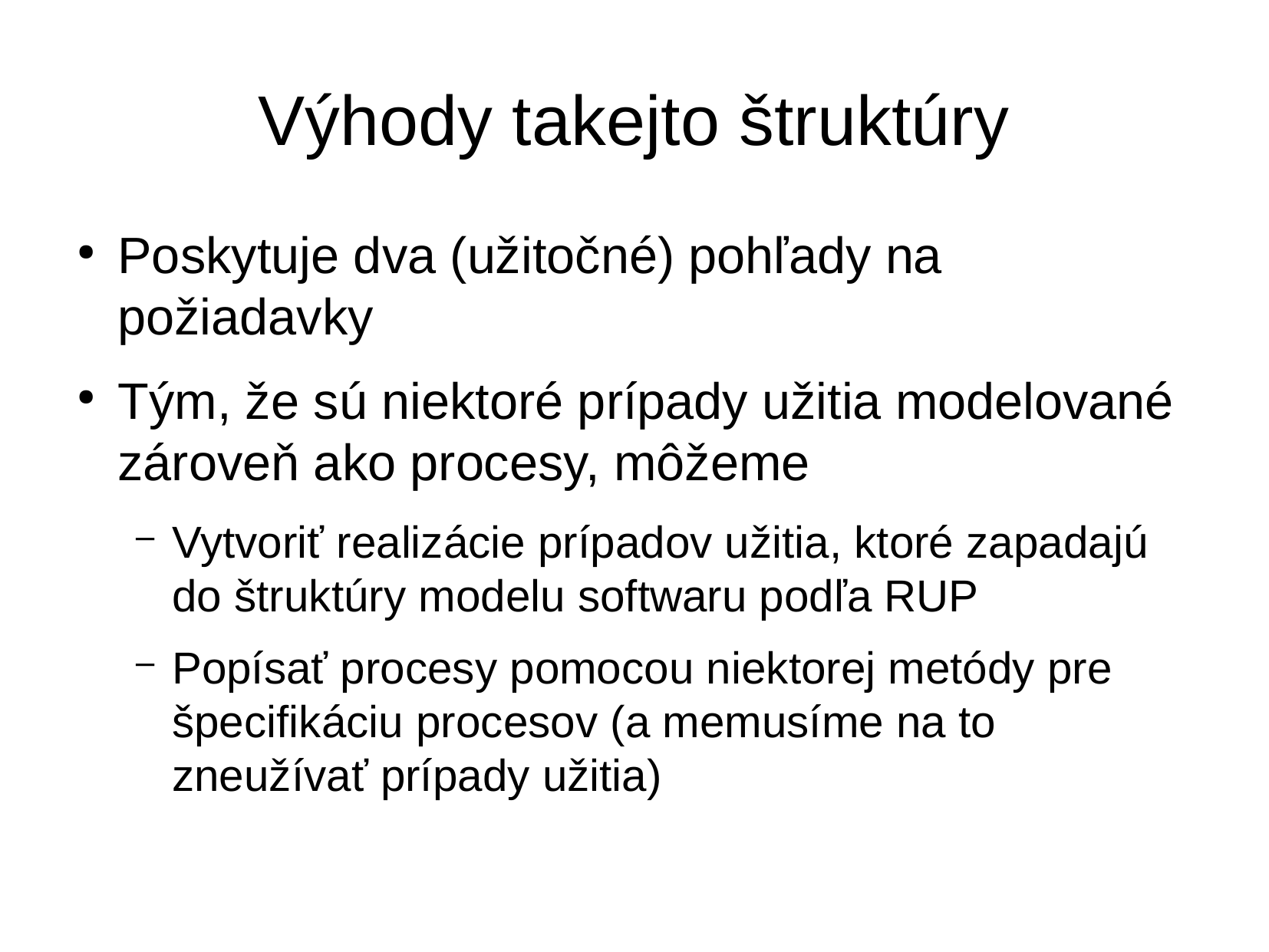

# Výhody takejto štruktúry
Poskytuje dva (užitočné) pohľady na požiadavky
Tým, že sú niektoré prípady užitia modelované zároveň ako procesy, môžeme
Vytvoriť realizácie prípadov užitia, ktoré zapadajú do štruktúry modelu softwaru podľa RUP
Popísať procesy pomocou niektorej metódy pre špecifikáciu procesov (a memusíme na to zneužívať prípady užitia)